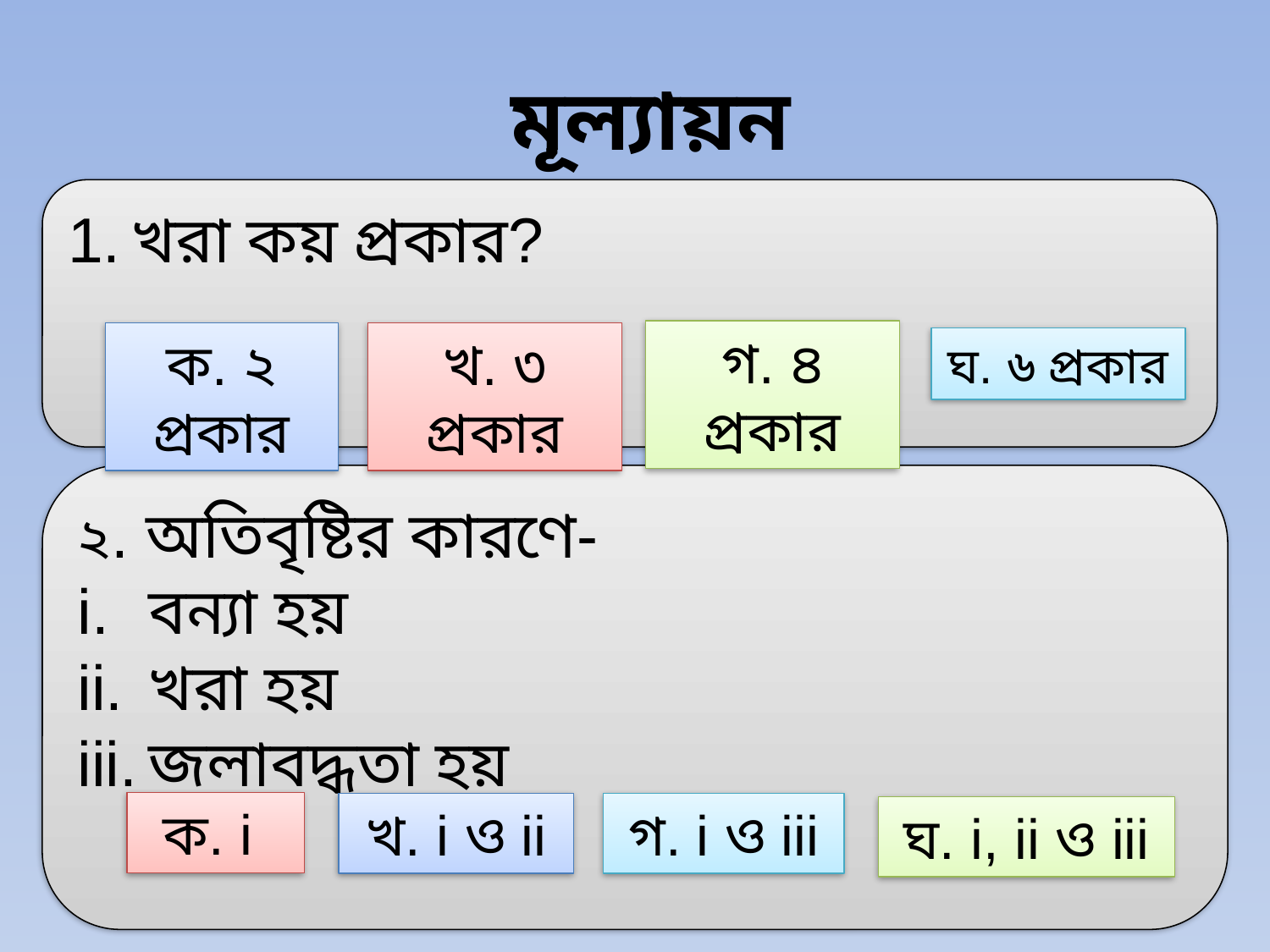

# মূল্যায়ন
খরা কয় প্রকার?

গ. ৪ প্রকার
ক. ২ প্রকার
খ. ৩ প্রকার
ঘ. ৬ প্রকার
২. অতিবৃষ্টির কারণে-
বন্যা হয়
খরা হয়
জলাবদ্ধতা হয়

ক. i
খ. i ও ii
গ. i ও iii
ঘ. i, ii ও iii
21